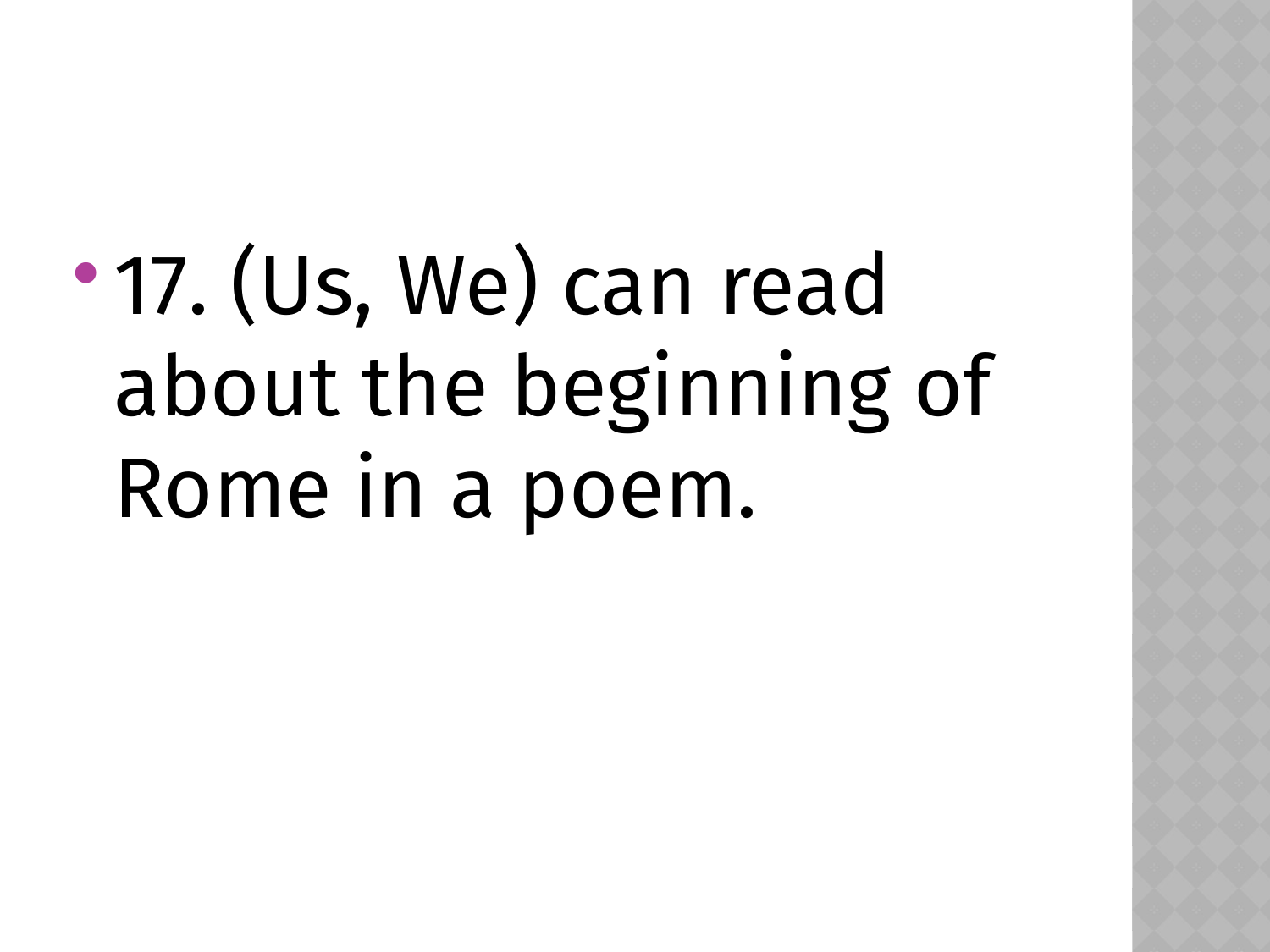

#
17. (Us, We) can read about the beginning of Rome in a poem.